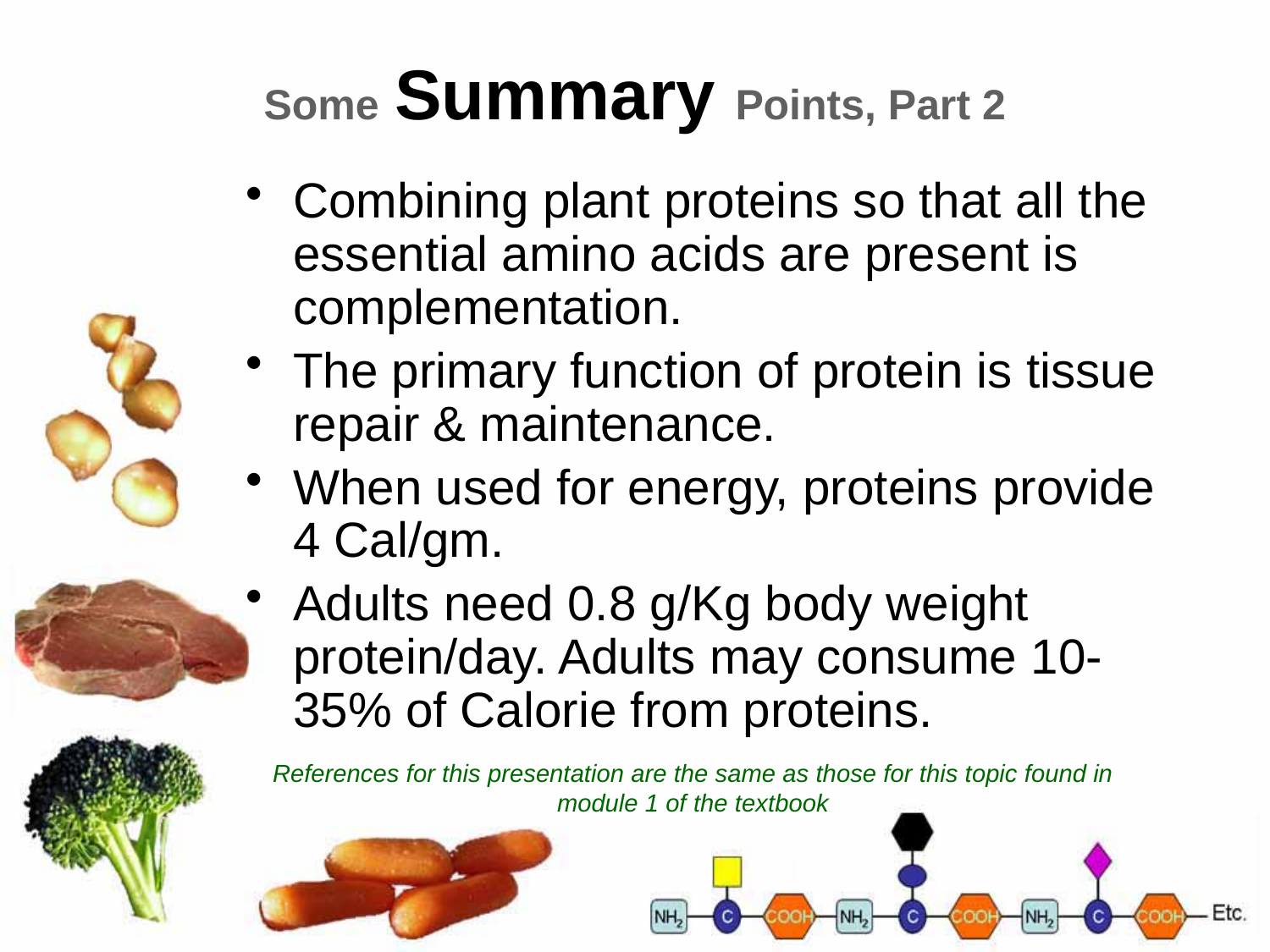

# Some Summary Points, Part 2
Combining plant proteins so that all the essential amino acids are present is complementation.
The primary function of protein is tissue repair & maintenance.
When used for energy, proteins provide 4 Cal/gm.
Adults need 0.8 g/Kg body weight protein/day. Adults may consume 10-35% of Calorie from proteins.
References for this presentation are the same as those for this topic found in module 1 of the textbook